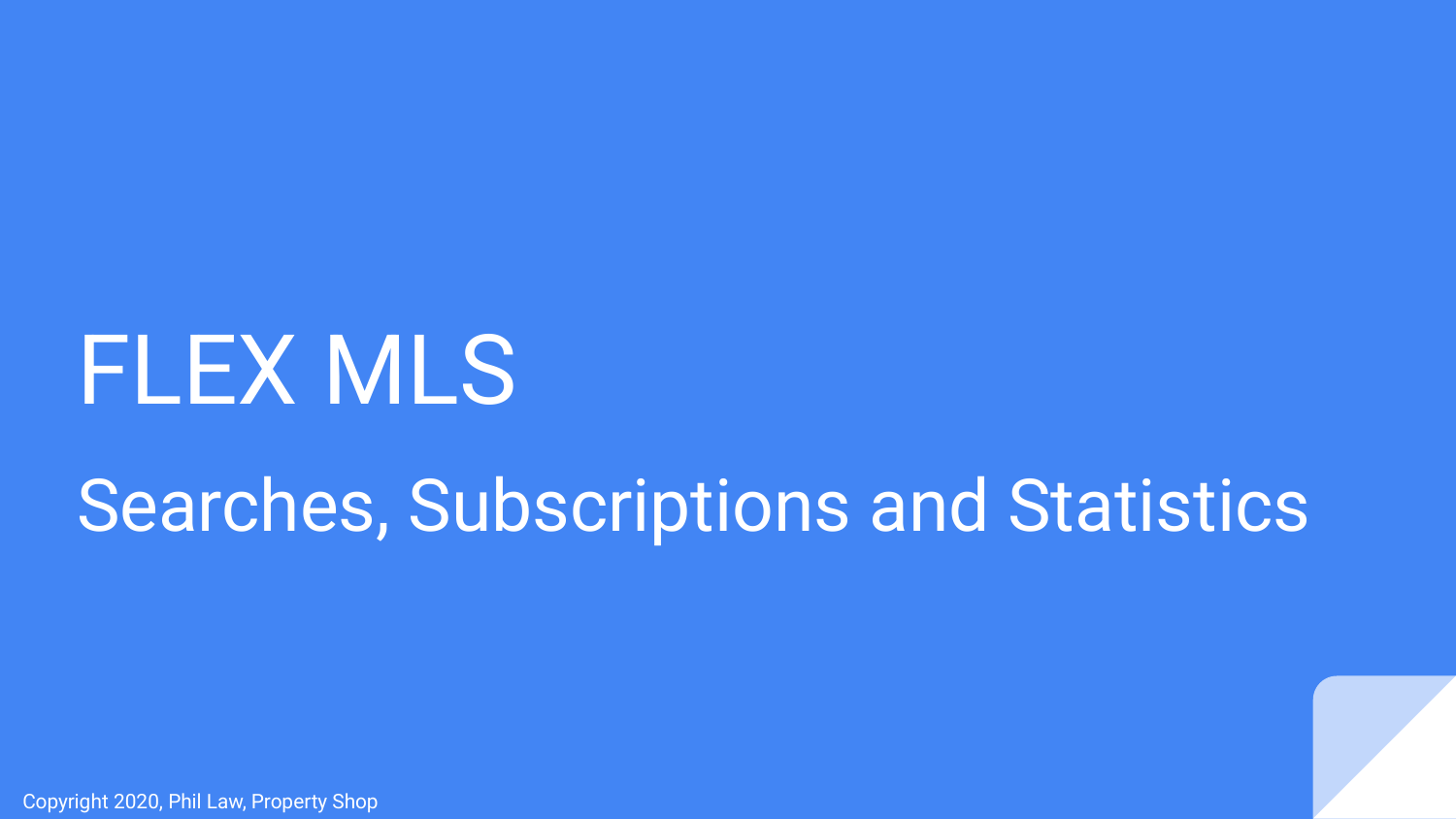

# FLEX MLS
Searches, Subscriptions and Statistics